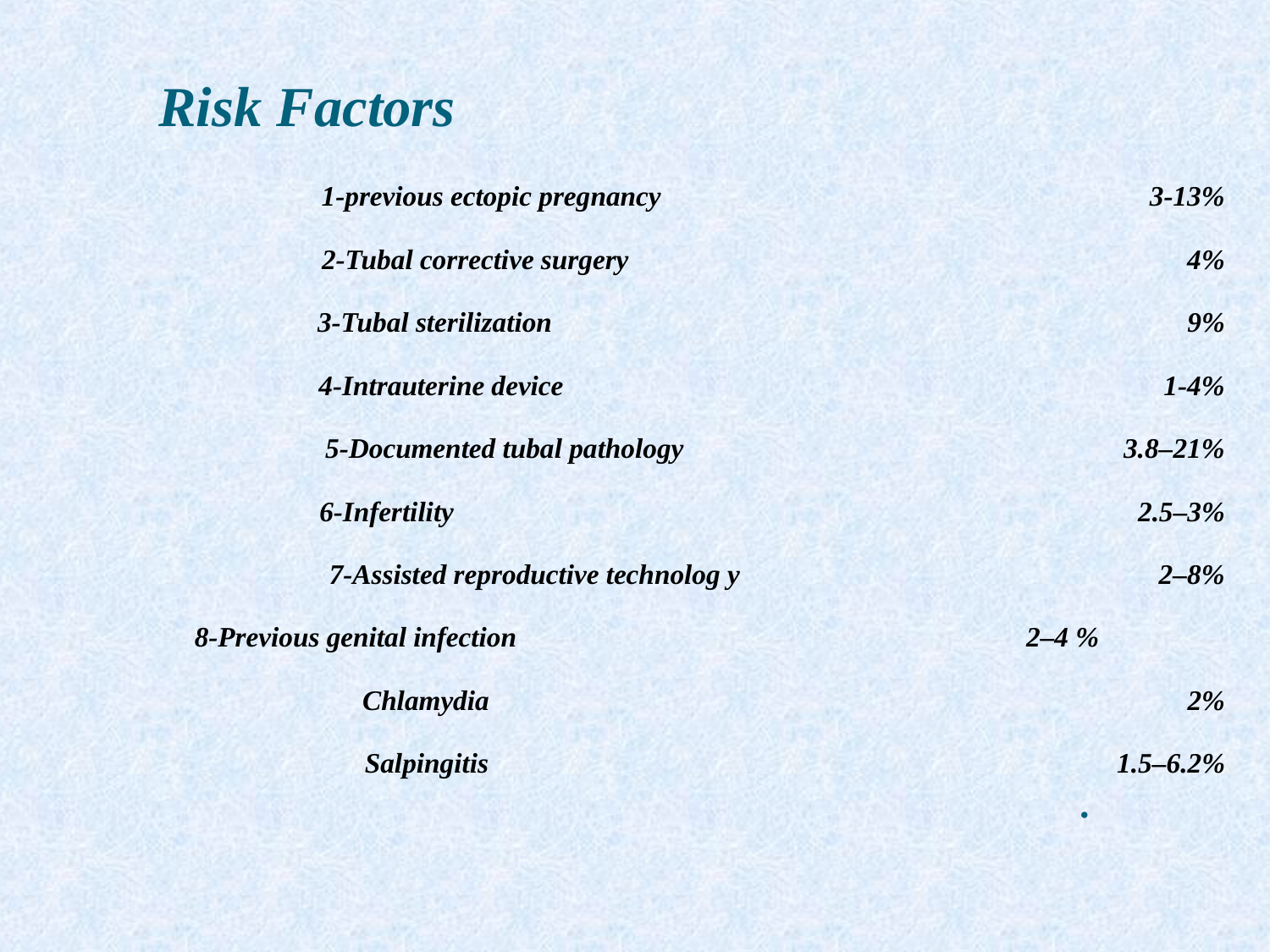

# Risk Factors
1-previous ectopic pregnancy                                                                      3-13%
2-Tubal corrective surgery                                                                                4%
3-Tubal sterilization                                                                                           9%
4-Intrauterine device                                                                                      1-4%
5-Documented tubal pathology                                                               3.8–21%
6-Infertility                                                                                                  2.5–3%
7-Assisted reproductive technolog y                                                            2–8%
8-Previous genital infection                                                                         2–4 %
  Chlamydia                                                                                                    2%
  Salpingitis                                                                                          1.5–6.2%